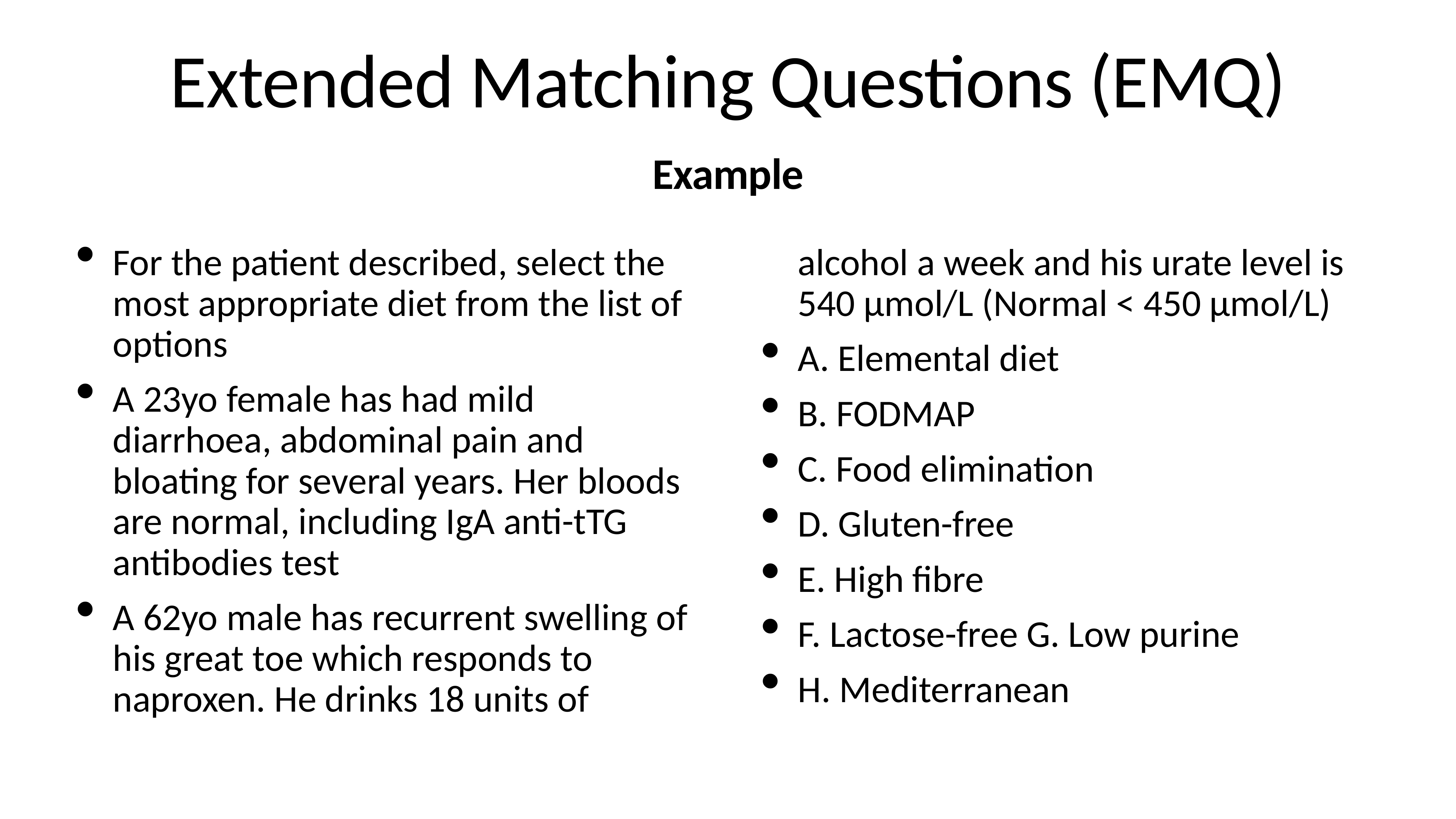

# Extended Matching Questions (EMQ)
Example
For the patient described, select the most appropriate diet from the list of options
A 23yo female has had mild diarrhoea, abdominal pain and bloating for several years. Her bloods are normal, including IgA anti-tTG antibodies test
A 62yo male has recurrent swelling of his great toe which responds to naproxen. He drinks 18 units of alcohol a week and his urate level is 540 μmol/L (Normal < 450 μmol/L)
A. Elemental diet
B. FODMAP
C. Food elimination
D. Gluten-free
E. High fibre
F. Lactose-free G. Low purine
H. Mediterranean